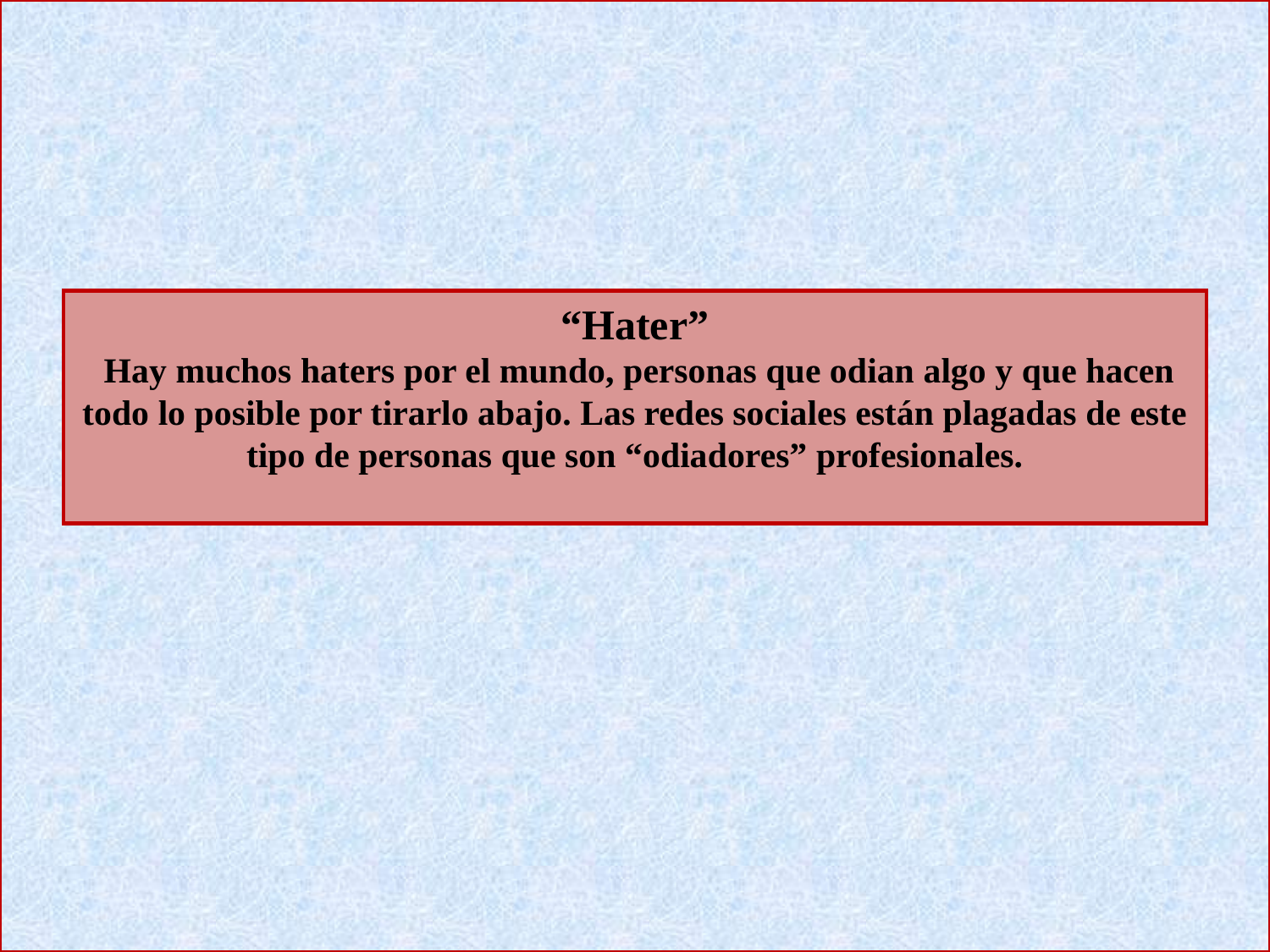

“Hater”
 Hay muchos haters por el mundo, personas que odian algo y que hacen todo lo posible por tirarlo abajo. Las redes sociales están plagadas de este tipo de personas que son “odiadores” profesionales.